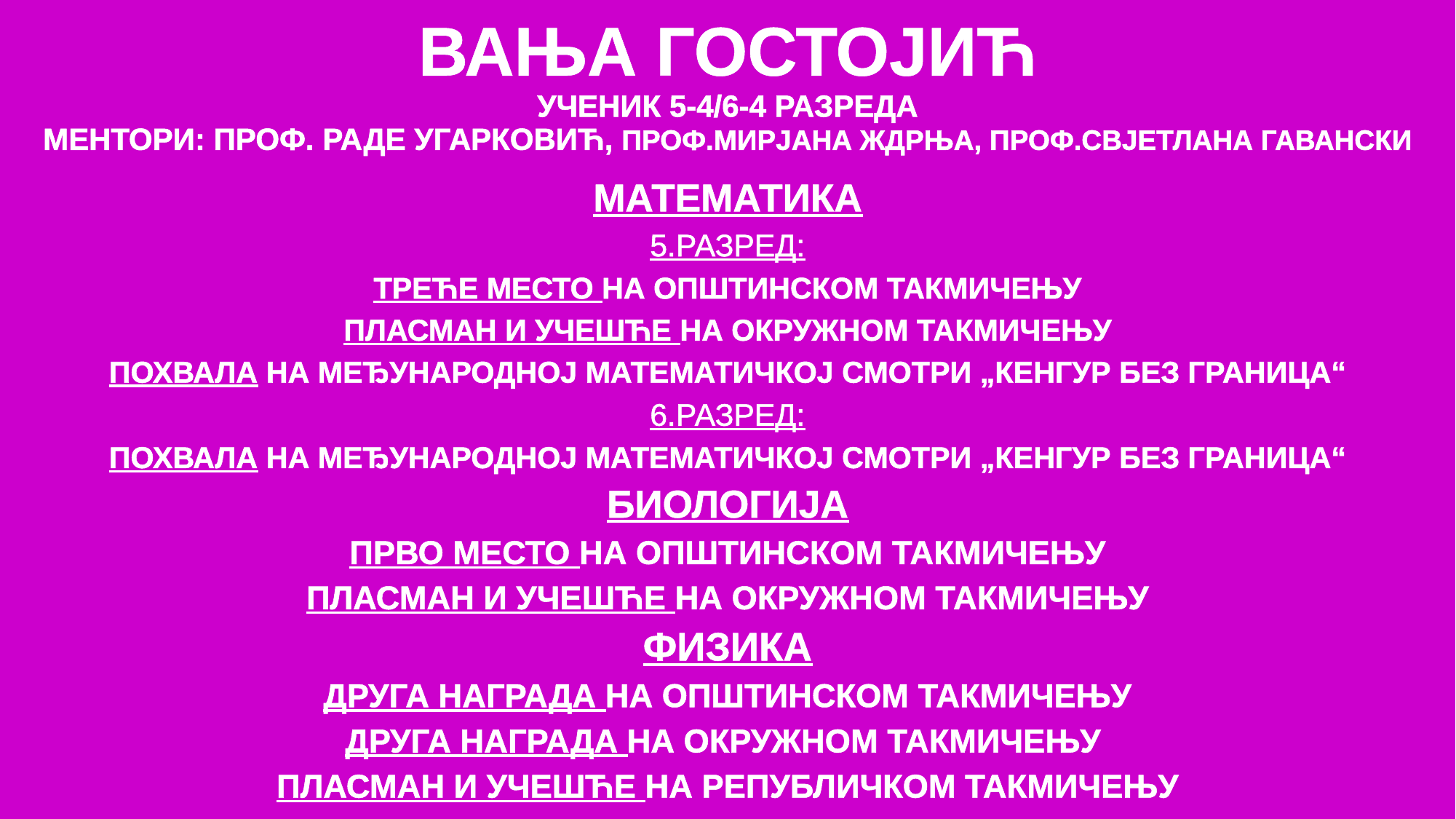

# ВАЊА ГОСТОЈИЋ УЧЕНИК 5-4/6-4 РАЗРЕДА МЕНТОРИ: ПРОФ. РАДЕ УГАРКОВИЋ, ПРОФ.МИРЈАНА ЖДРЊА, ПРОФ.СВЈЕТЛАНА ГАВАНСКИ
МАТЕМАТИКА
5.РАЗРЕД:
ТРЕЋЕ МЕСТО НА ОПШТИНСКОМ ТАКМИЧЕЊУ
ПЛАСМАН И УЧЕШЋЕ НА ОКРУЖНОМ ТАКМИЧЕЊУ
ПОХВАЛА НА МЕЂУНАРОДНОЈ МАТЕМАТИЧКОЈ СМОТРИ „КЕНГУР БЕЗ ГРАНИЦА“
6.РАЗРЕД:
ПОХВАЛА НА МЕЂУНАРОДНОЈ МАТЕМАТИЧКОЈ СМОТРИ „КЕНГУР БЕЗ ГРАНИЦА“
БИОЛОГИЈА
ПРВО МЕСТО НА ОПШТИНСКОМ ТАКМИЧЕЊУ
ПЛАСМАН И УЧЕШЋЕ НА ОКРУЖНОМ ТАКМИЧЕЊУ
ФИЗИКА
ДРУГА НАГРАДА НА ОПШТИНСКОМ ТАКМИЧЕЊУ
ДРУГА НАГРАДА НА ОКРУЖНОМ ТАКМИЧЕЊУ
ПЛАСМАН И УЧЕШЋЕ НА РЕПУБЛИЧКОМ ТАКМИЧЕЊУ